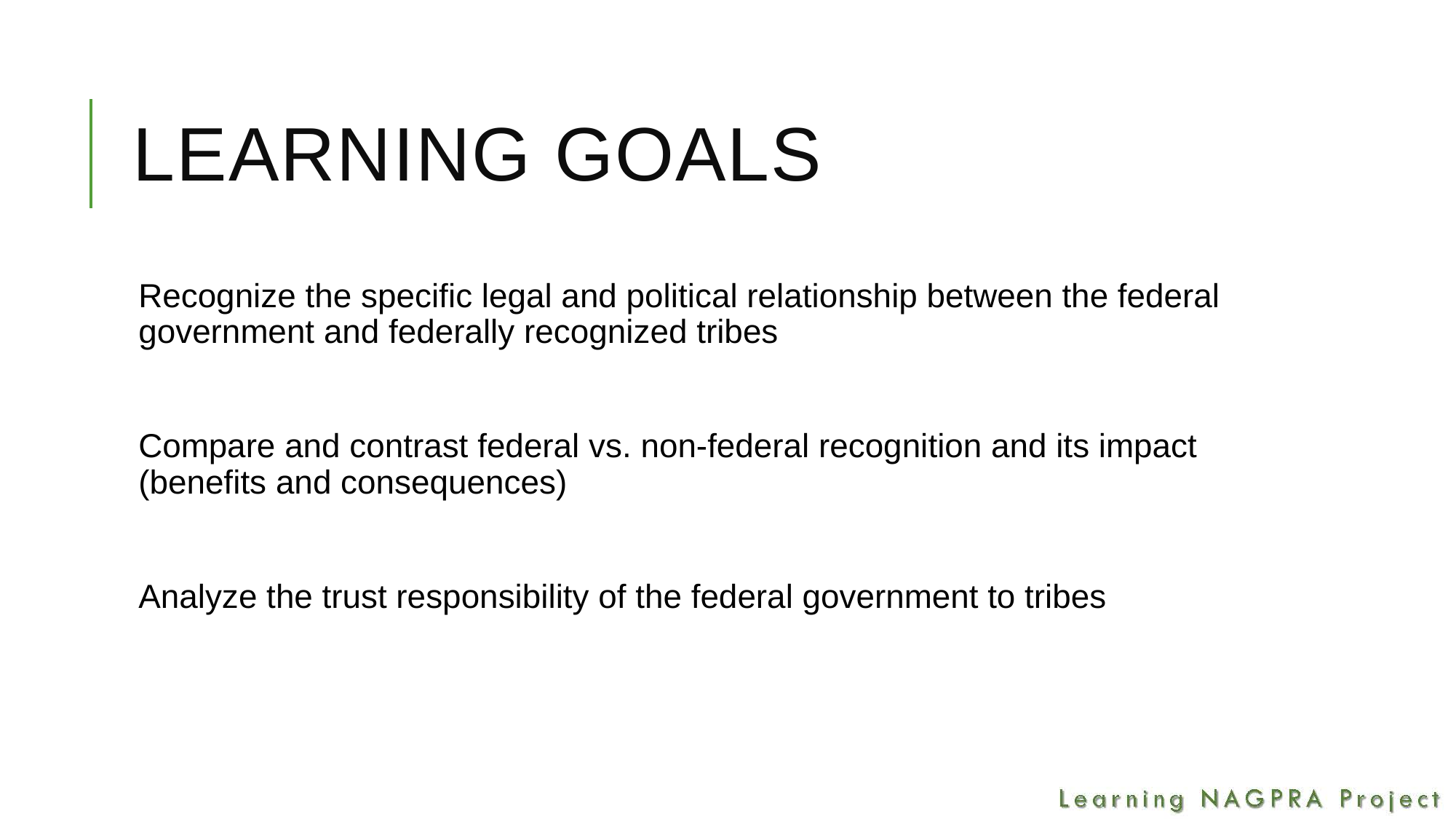

# Learning Goals
Recognize the specific legal and political relationship between the federal government and federally recognized tribes

Compare and contrast federal vs. non-federal recognition and its impact (benefits and consequences)

Analyze the trust responsibility of the federal government to tribes